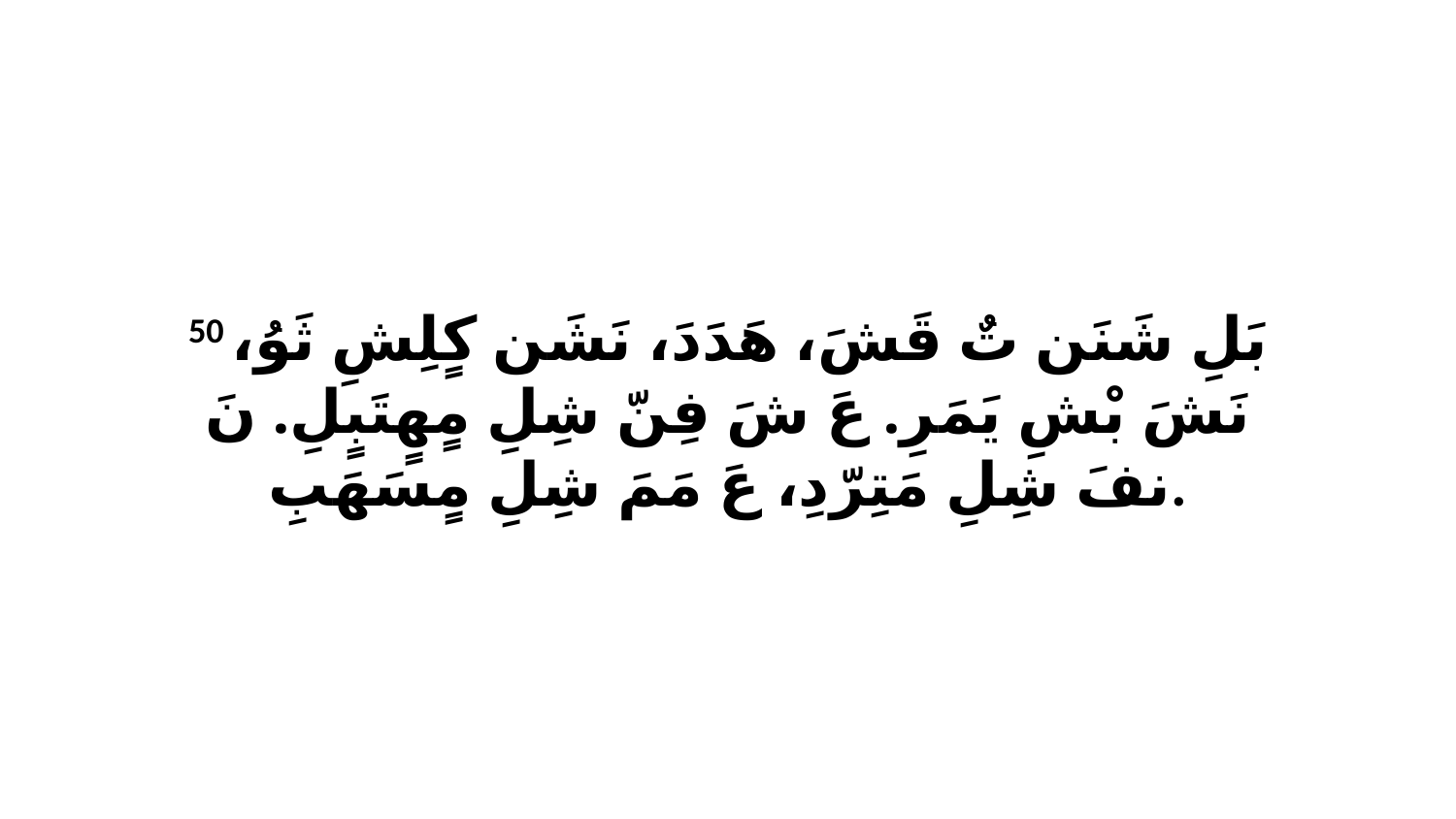

50 بَلِ شَنَن تٌ قَشَ، هَدَدَ، نَشَن كٍلِشِ ثَوُ، نَشَ بْشِ يَمَرِ. عَ شَ فِنّ شِلِ مٍهٍتَبٍلِ. نَ نفَ شِلِ مَتِرّدِ، عَ مَمَ شِلِ مٍسَهَبِ.